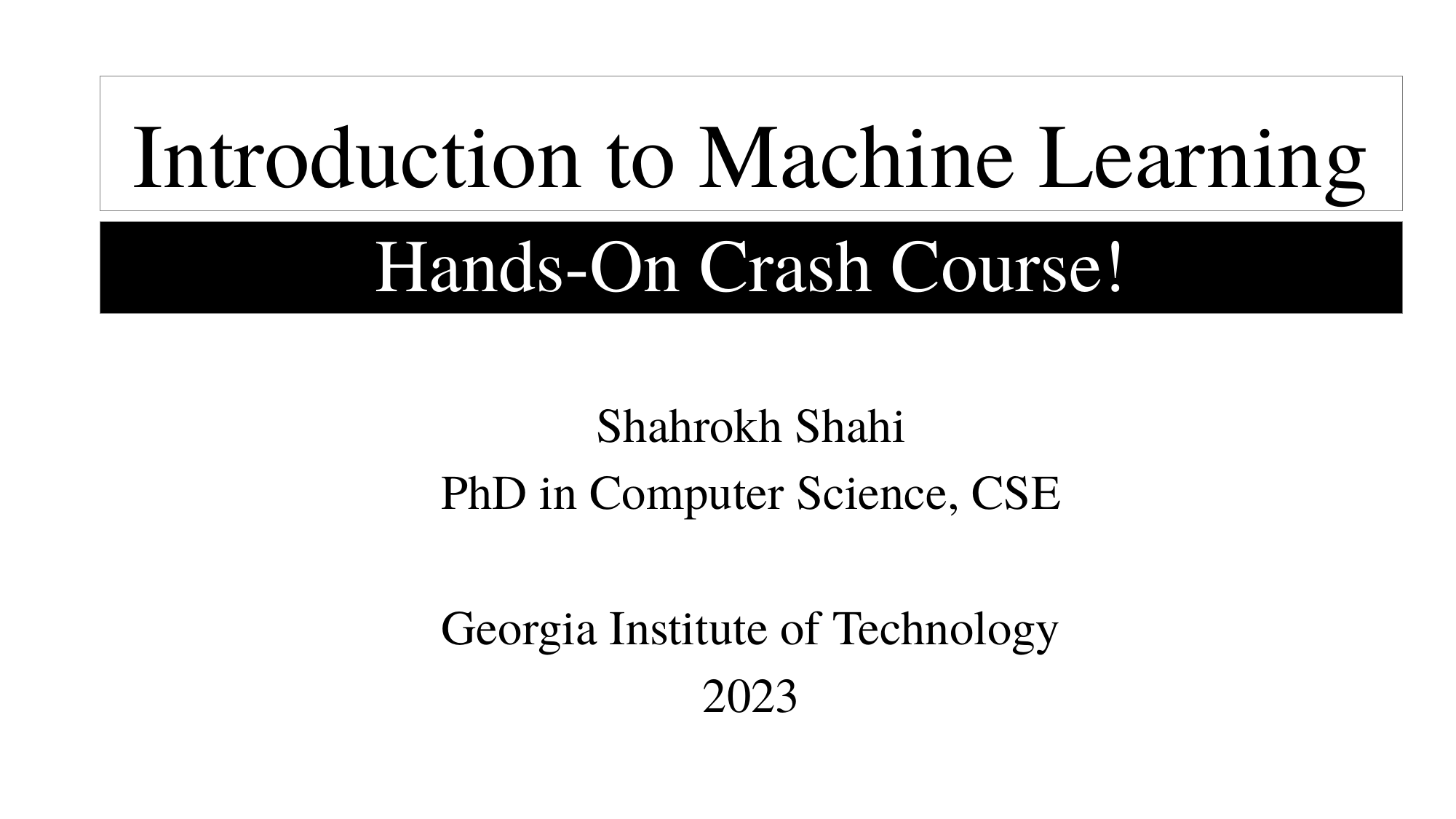

# Introduction to Machine Learning
Hands-On Crash Course!
Shahrokh Shahi
PhD in Computer Science, CSE

Georgia Institute of Technology
2023